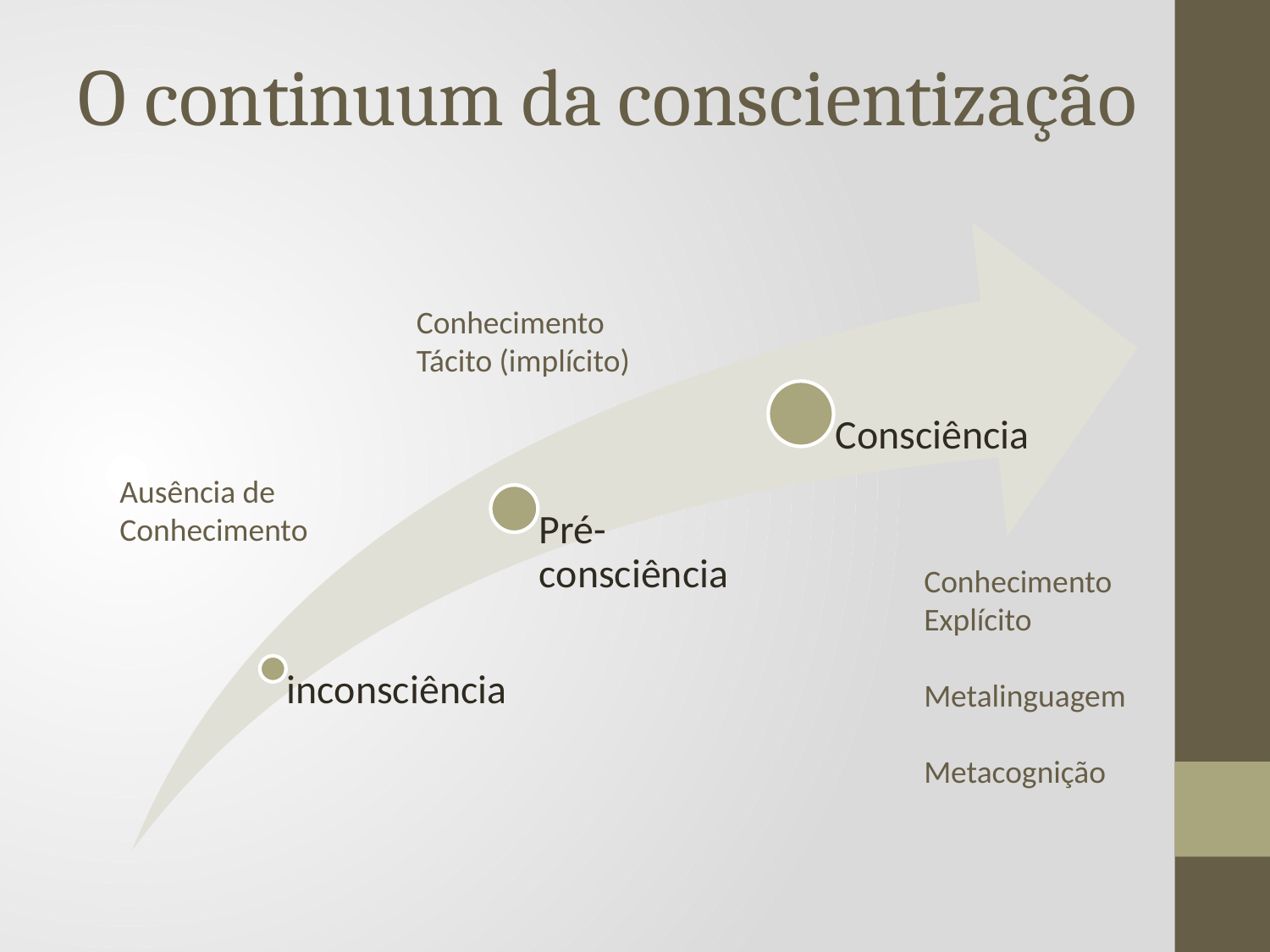

O continuum da conscientização
inconsciência
Pré-consciência
Consciência
Conhecimento
Tácito (implícito)
Ausência de
Conhecimento
Conhecimento
Explícito

Metalinguagem

Metacognição